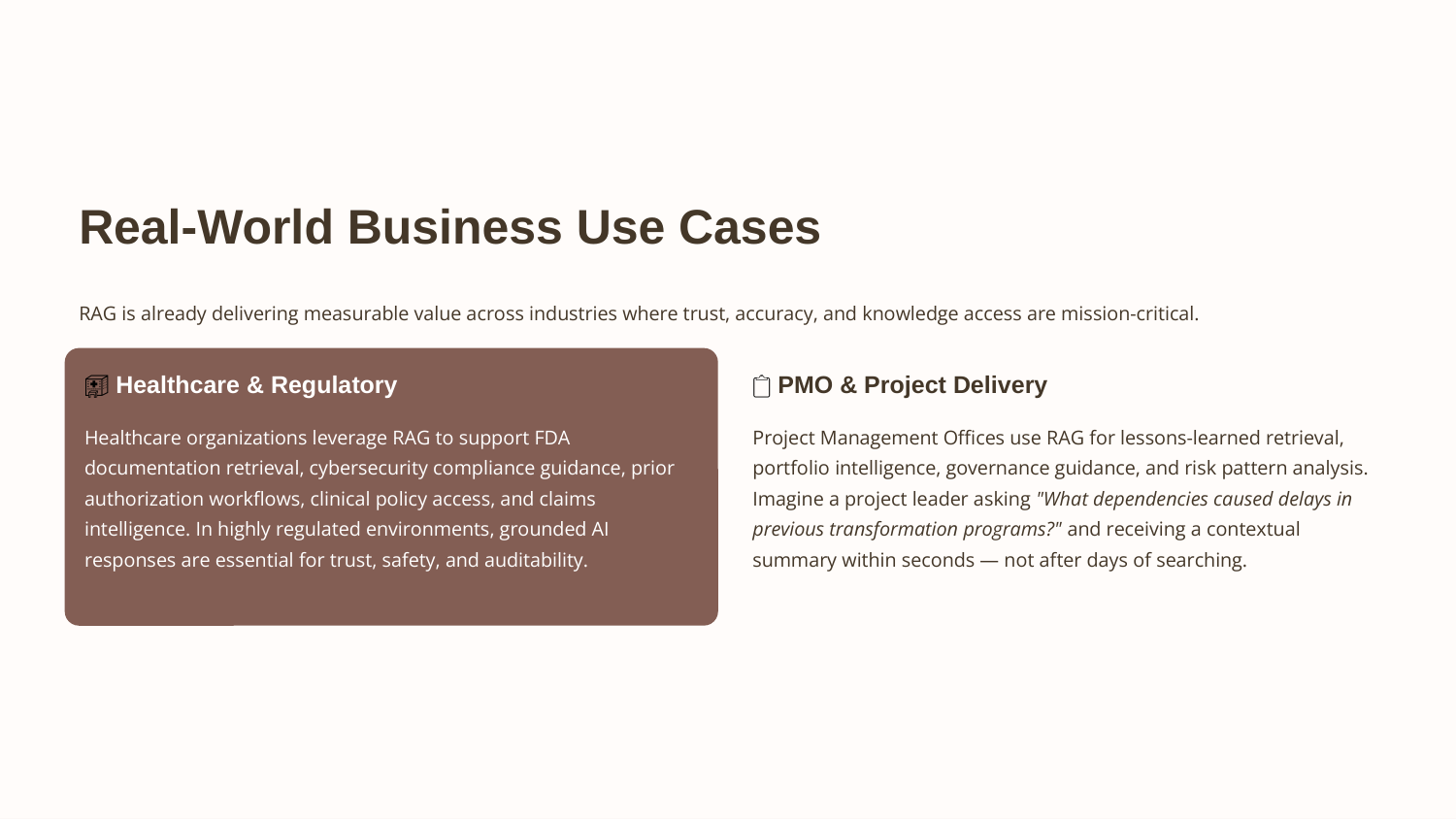

Real-World Business Use Cases
RAG is already delivering measurable value across industries where trust, accuracy, and knowledge access are mission-critical.

🏥 Healthcare & Regulatory
📋 PMO & Project Delivery
Healthcare organizations leverage RAG to support FDA documentation retrieval, cybersecurity compliance guidance, prior authorization workflows, clinical policy access, and claims intelligence. In highly regulated environments, grounded AI responses are essential for trust, safety, and auditability.
Project Management Offices use RAG for lessons-learned retrieval, portfolio intelligence, governance guidance, and risk pattern analysis. Imagine a project leader asking "What dependencies caused delays in previous transformation programs?" and receiving a contextual summary within seconds — not after days of searching.